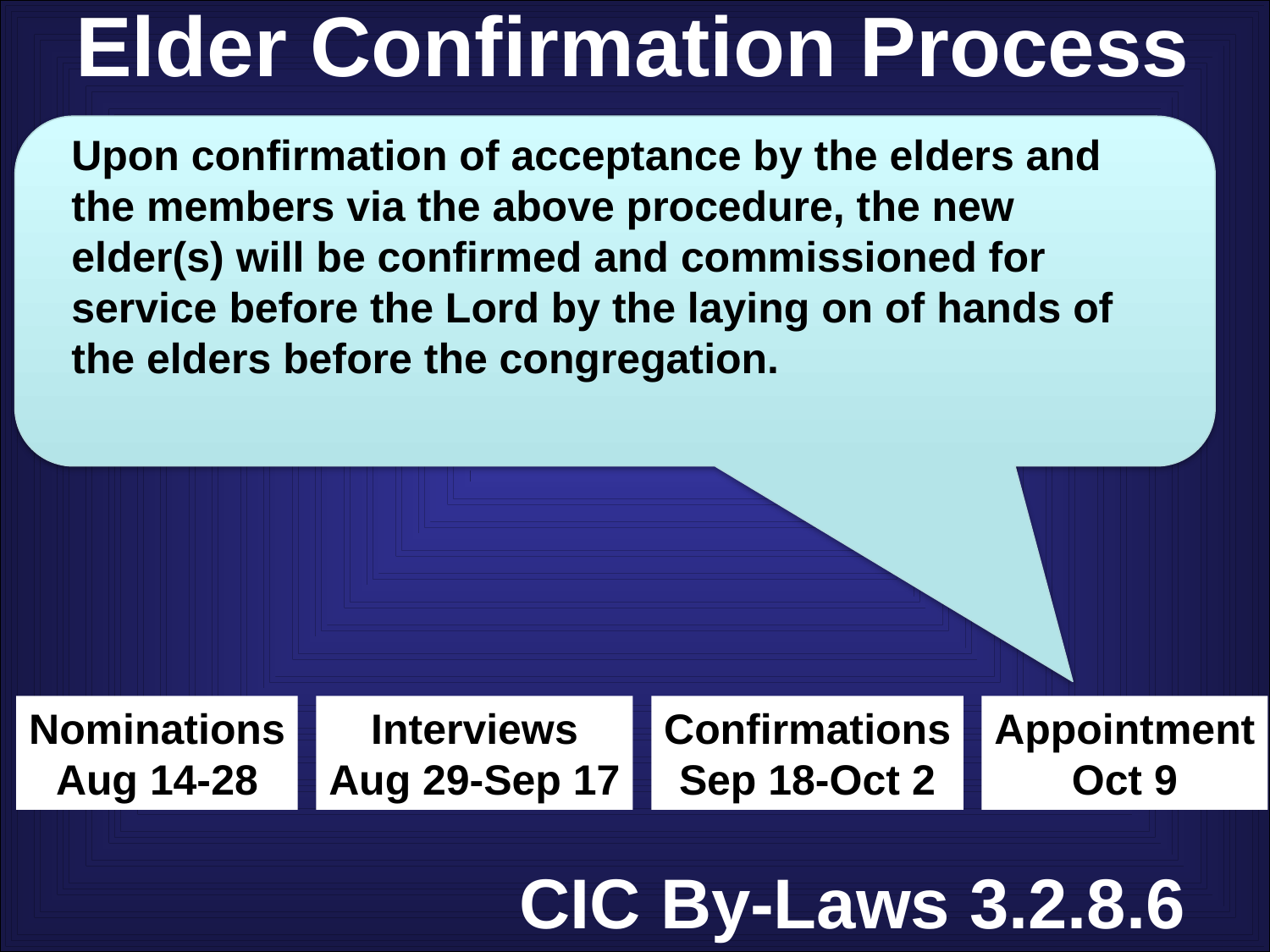

Elder Confirmation Process

Upon confirmation of acceptance by the elders and the members via the above procedure, the new elder(s) will be confirmed and commissioned for service before the Lord by the laying on of hands of the elders before the congregation.
Nominations
Aug 14-28
Interviews
Aug 29-Sep 17
Confirmations
Sep 18-Oct 2
Appointment
Oct 9
CIC By-Laws 3.2.8.6